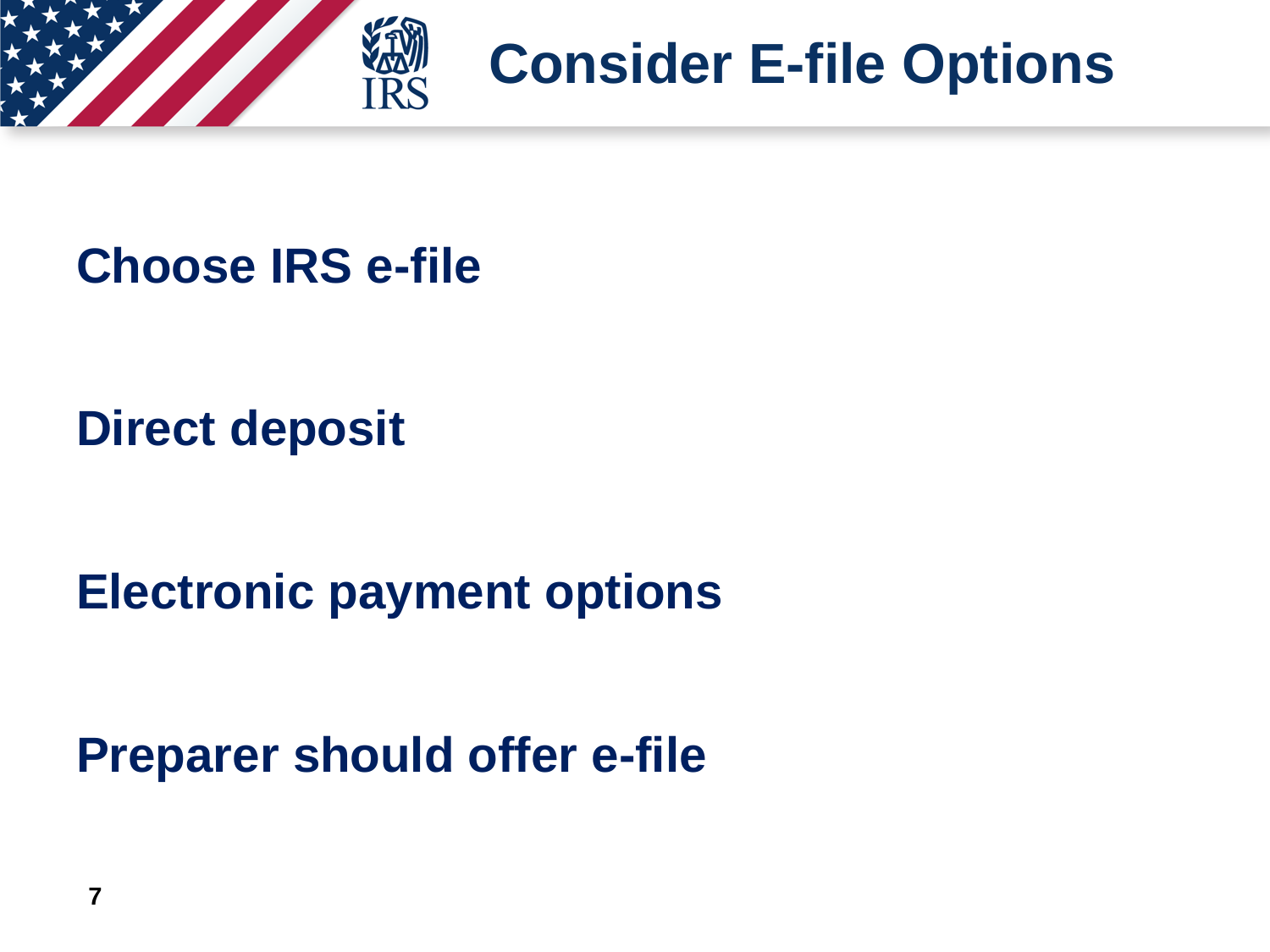

# Consider E-file Options
Choose IRS e-file

Direct deposit

Electronic payment options

Preparer should offer e-file

7